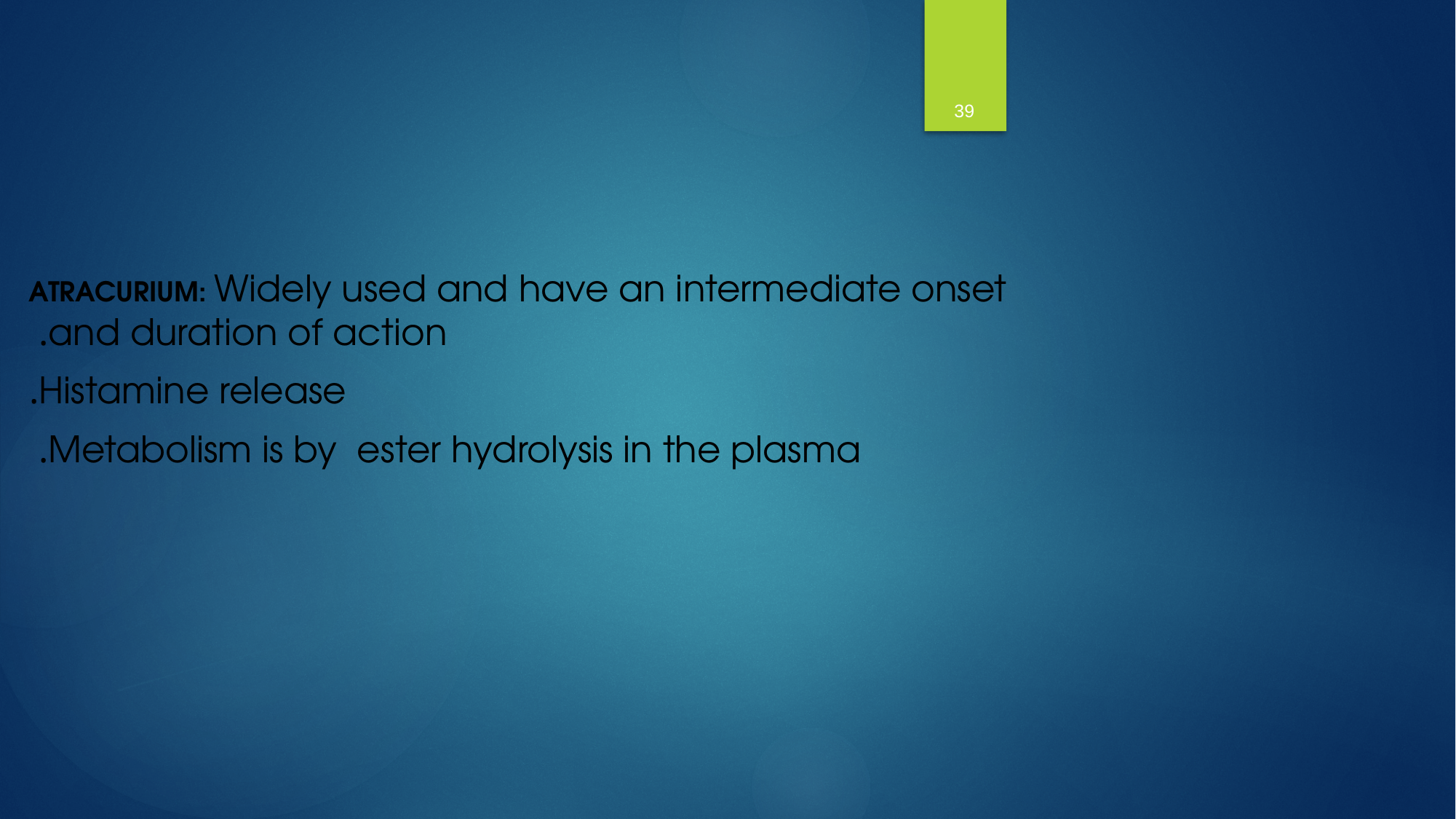

39

ATRACURIUM: Widely used and have an intermediate onset and duration of action.
Histamine release.
Metabolism is by  ester hydrolysis in the plasma.